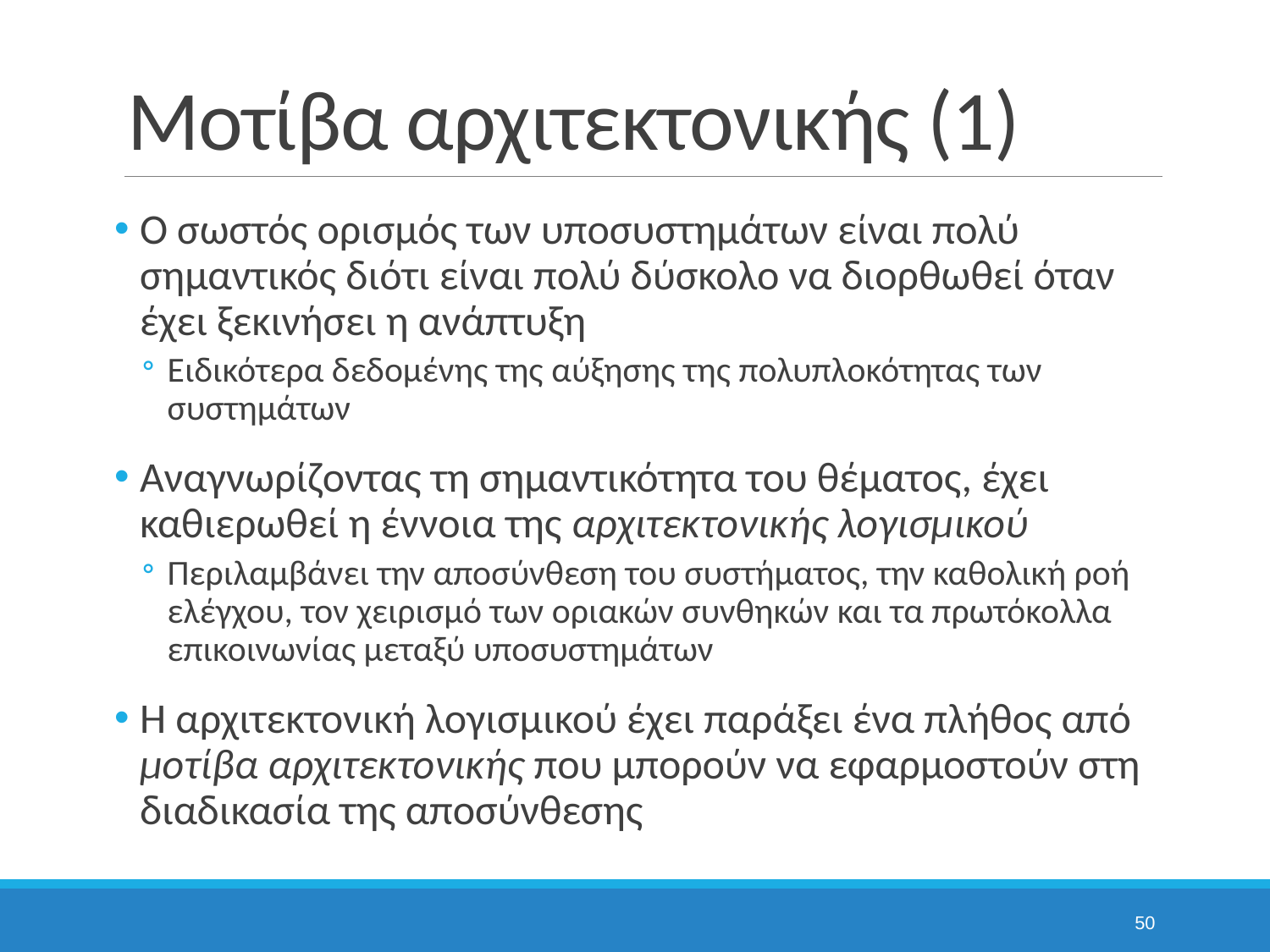

# Μοτίβα αρχιτεκτονικής (1)
Ο σωστός ορισμός των υποσυστημάτων είναι πολύ σημαντικός διότι είναι πολύ δύσκολο να διορθωθεί όταν έχει ξεκινήσει η ανάπτυξη
Ειδικότερα δεδομένης της αύξησης της πολυπλοκότητας των συστημάτων
Αναγνωρίζοντας τη σημαντικότητα του θέματος, έχει καθιερωθεί η έννοια της αρχιτεκτονικής λογισμικού
Περιλαμβάνει την αποσύνθεση του συστήματος, την καθολική ροή ελέγχου, τον χειρισμό των οριακών συνθηκών και τα πρωτόκολλα επικοινωνίας μεταξύ υποσυστημάτων
Η αρχιτεκτονική λογισμικού έχει παράξει ένα πλήθος από μοτίβα αρχιτεκτονικής που μπορούν να εφαρμοστούν στη διαδικασία της αποσύνθεσης
50